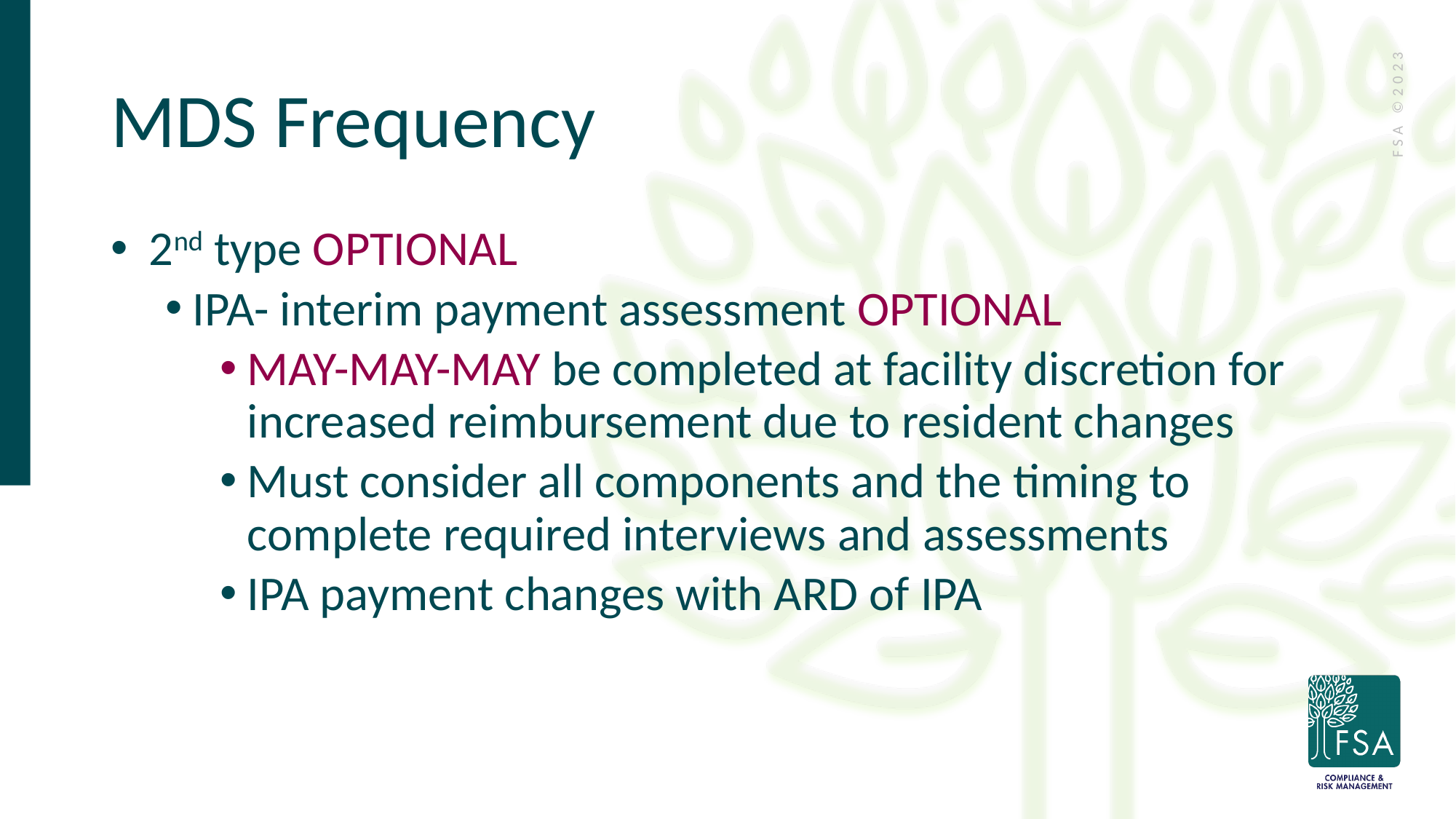

# MDS Frequency
 2nd type OPTIONAL
IPA- interim payment assessment OPTIONAL
MAY-MAY-MAY be completed at facility discretion for increased reimbursement due to resident changes
Must consider all components and the timing to complete required interviews and assessments
IPA payment changes with ARD of IPA